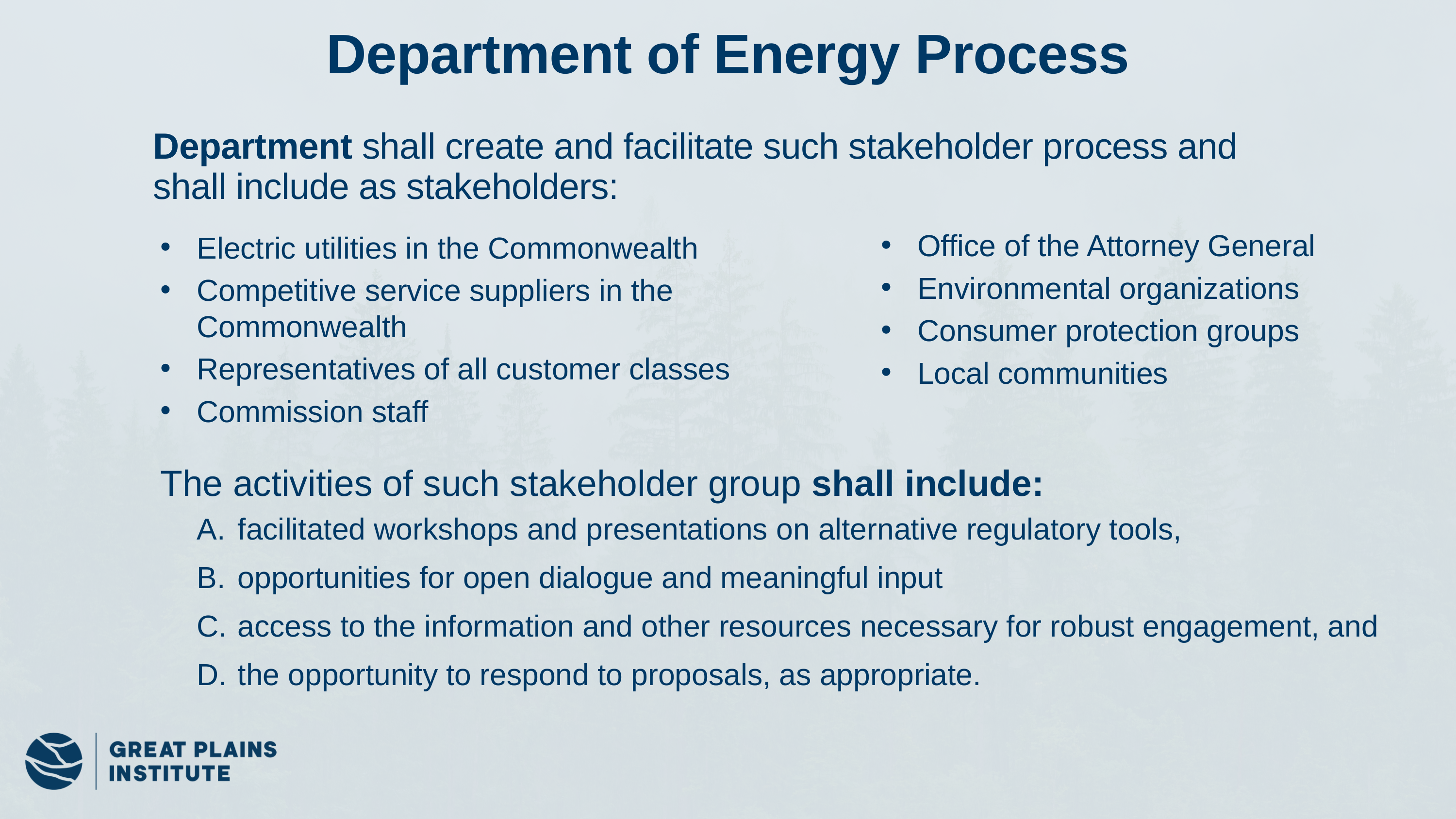

Department of Energy Process
Department shall create and facilitate such stakeholder process and shall include as stakeholders:
Office of the Attorney General
Environmental organizations
Consumer protection groups
Local communities
Electric utilities in the Commonwealth
Competitive service suppliers in the Commonwealth
Representatives of all customer classes
Commission staff
The activities of such stakeholder group shall include:
facilitated workshops and presentations on alternative regulatory tools,
opportunities for open dialogue and meaningful input
access to the information and other resources necessary for robust engagement, and
the opportunity to respond to proposals, as appropriate.